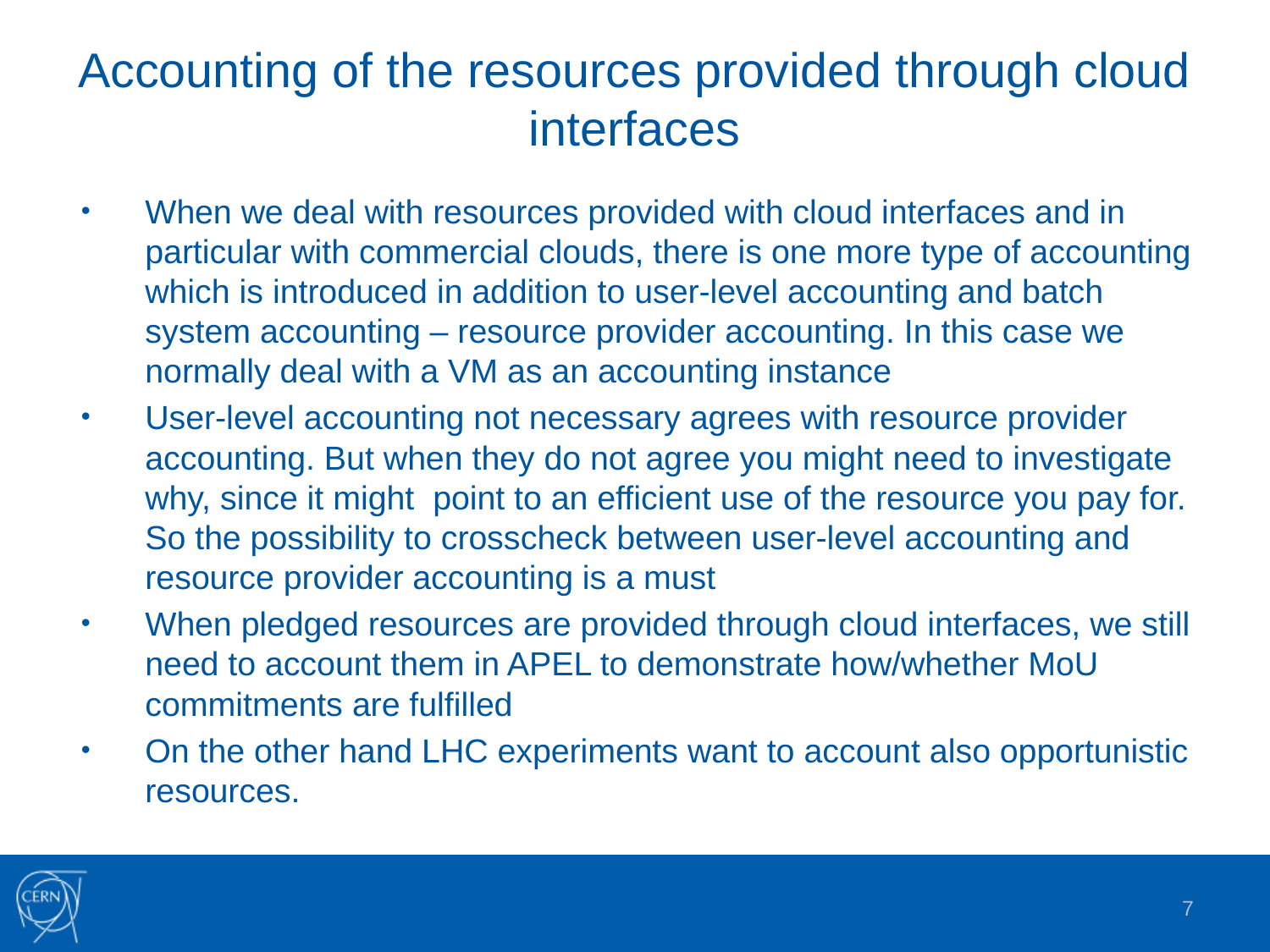

# Accounting of the resources provided through cloud interfaces
When we deal with resources provided with cloud interfaces and in particular with commercial clouds, there is one more type of accounting which is introduced in addition to user-level accounting and batch system accounting – resource provider accounting. In this case we normally deal with a VM as an accounting instance
User-level accounting not necessary agrees with resource provider accounting. But when they do not agree you might need to investigate why, since it might  point to an efficient use of the resource you pay for. So the possibility to crosscheck between user-level accounting and resource provider accounting is a must
When pledged resources are provided through cloud interfaces, we still need to account them in APEL to demonstrate how/whether MoU commitments are fulfilled
On the other hand LHC experiments want to account also opportunistic resources.

7